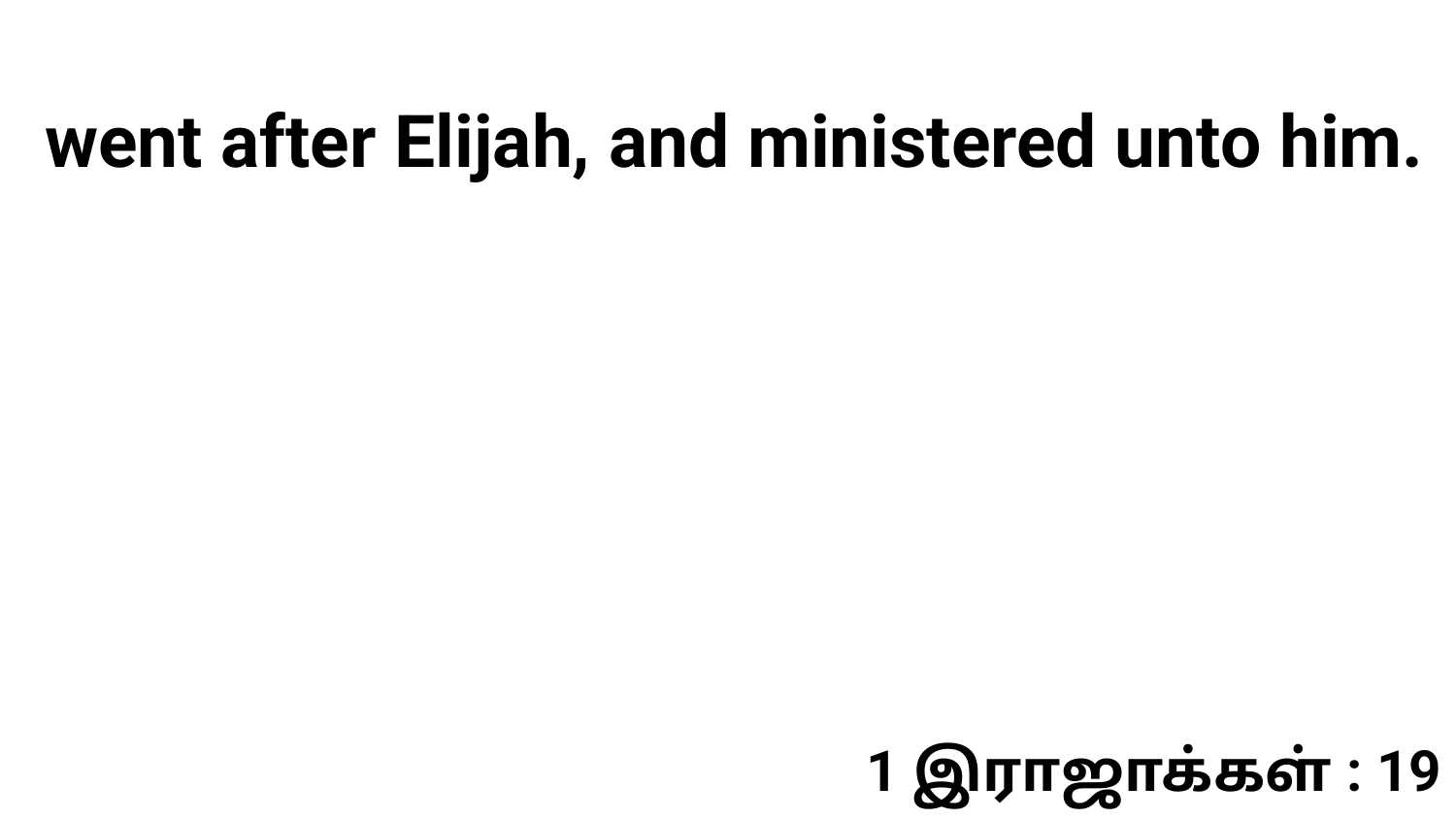

went after Elijah, and ministered unto him.
1 இராஜாக்கள் : 19